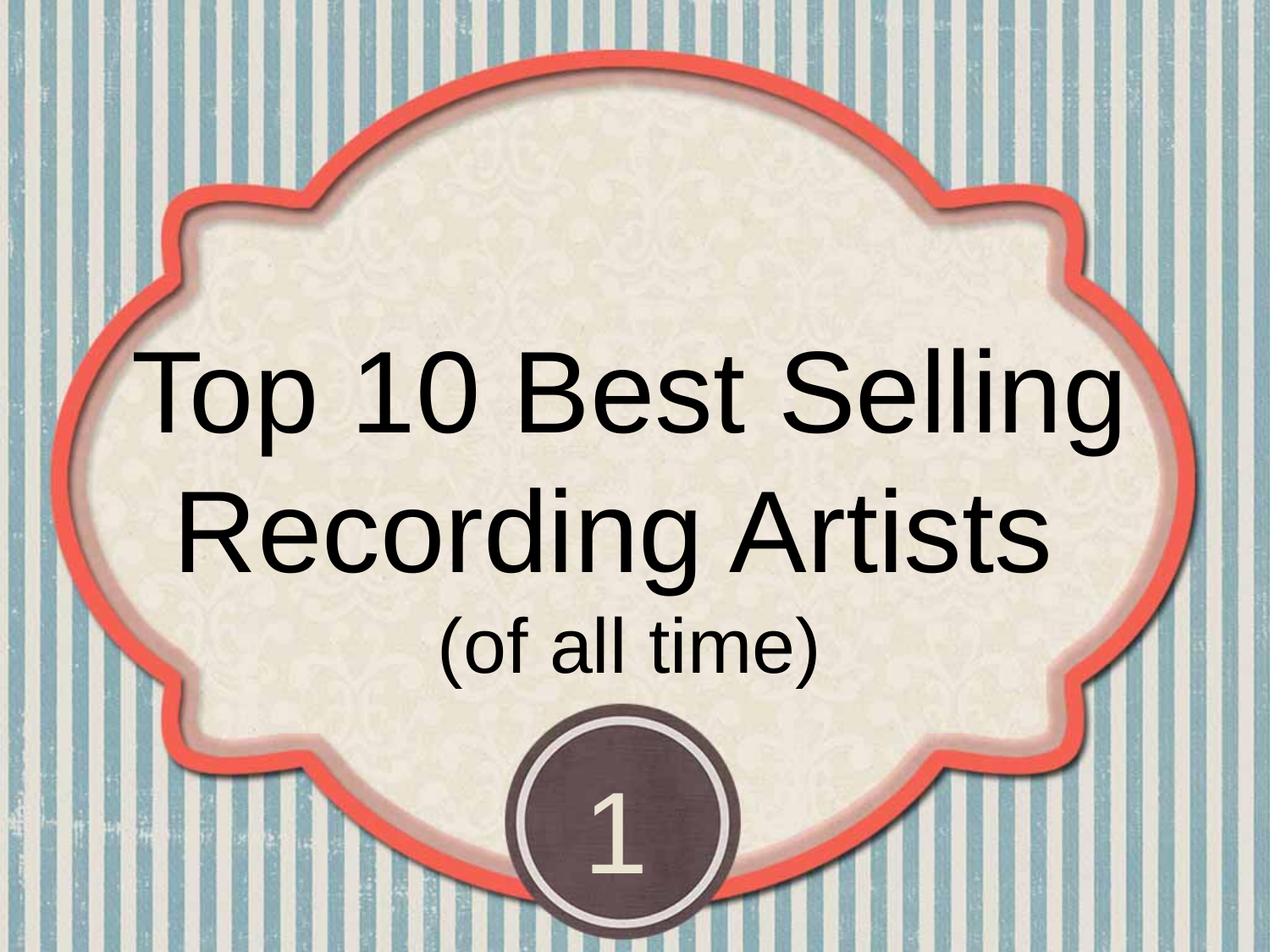

# Top 10 Best Selling Recording Artists (of all time)
1